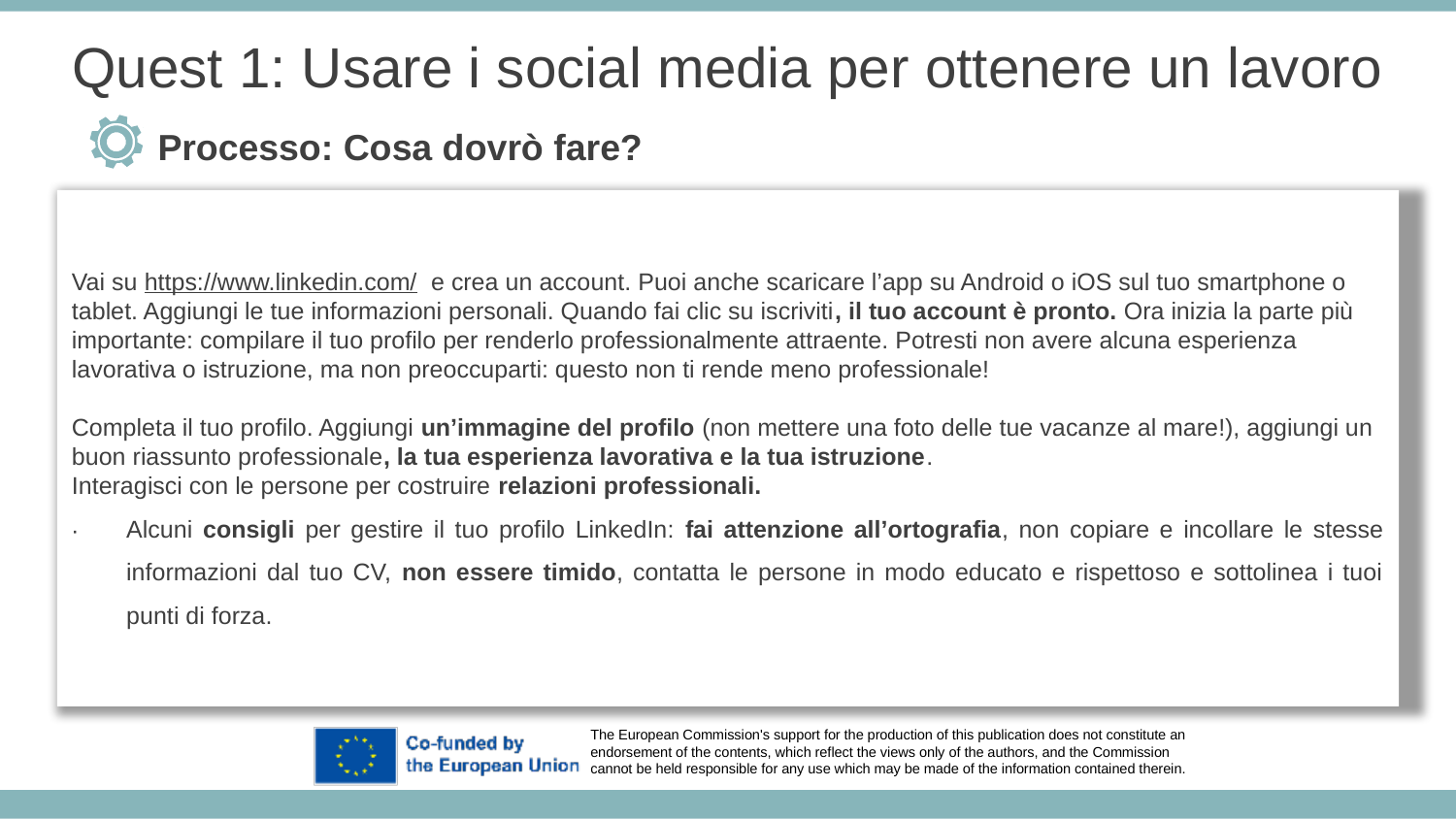

Quest 1: Usare i social media per ottenere un lavoro

Processo: Cosa dovrò fare?
Vai su https://www.linkedin.com/  e crea un account. Puoi anche scaricare l’app su Android o iOS sul tuo smartphone o tablet. Aggiungi le tue informazioni personali. Quando fai clic su iscriviti, il tuo account è pronto. Ora inizia la parte più importante: compilare il tuo profilo per renderlo professionalmente attraente. Potresti non avere alcuna esperienza lavorativa o istruzione, ma non preoccuparti: questo non ti rende meno professionale!
Completa il tuo profilo. Aggiungi un’immagine del profilo (non mettere una foto delle tue vacanze al mare!), aggiungi un buon riassunto professionale, la tua esperienza lavorativa e la tua istruzione.
Interagisci con le persone per costruire relazioni professionali.
Alcuni consigli per gestire il tuo profilo LinkedIn: fai attenzione all’ortografia, non copiare e incollare le stesse informazioni dal tuo CV, non essere timido, contatta le persone in modo educato e rispettoso e sottolinea i tuoi punti di forza.